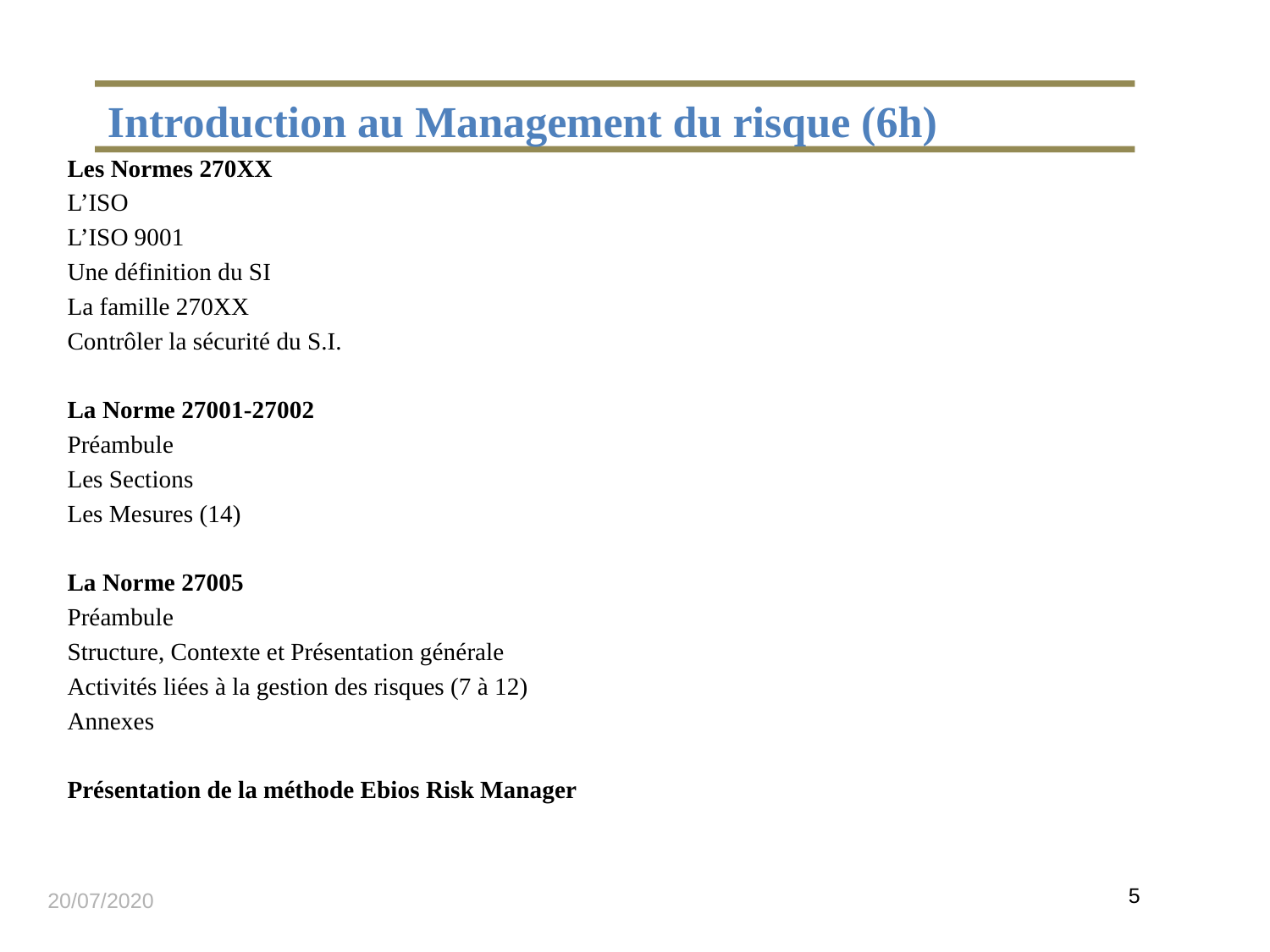

# Introduction au Management du risque (6h)
Les Normes 270XX
L’ISO
L’ISO 9001
Une définition du SI
La famille 270XX
Contrôler la sécurité du S.I.

La Norme 27001-27002
Préambule
Les Sections
Les Mesures (14)

La Norme 27005
Préambule
Structure, Contexte et Présentation générale
Activités liées à la gestion des risques (7 à 12)
Annexes

Présentation de la méthode Ebios Risk Manager

20/07/2020
5